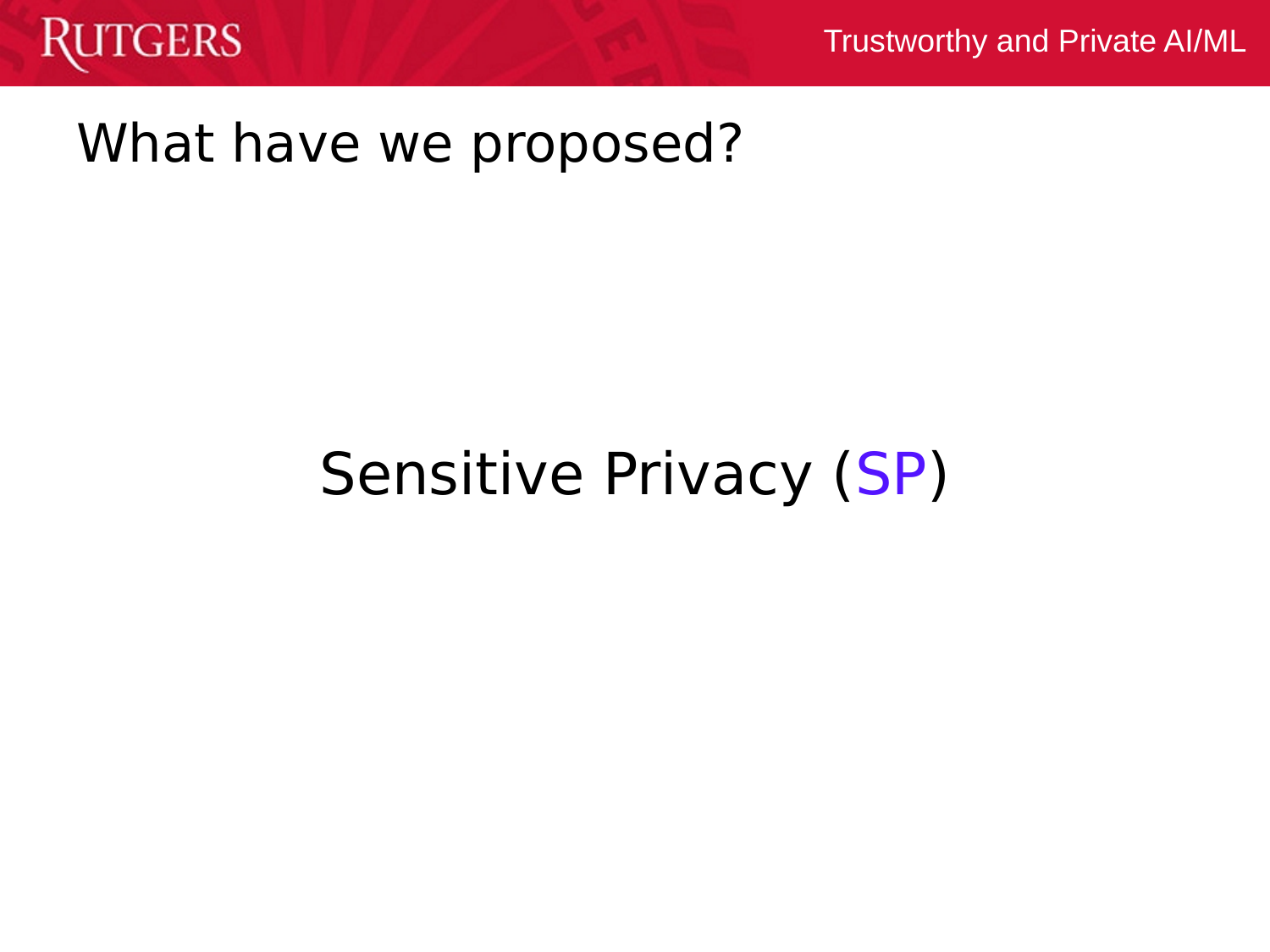

# What have we proposed?

Sensitive Privacy (SP)